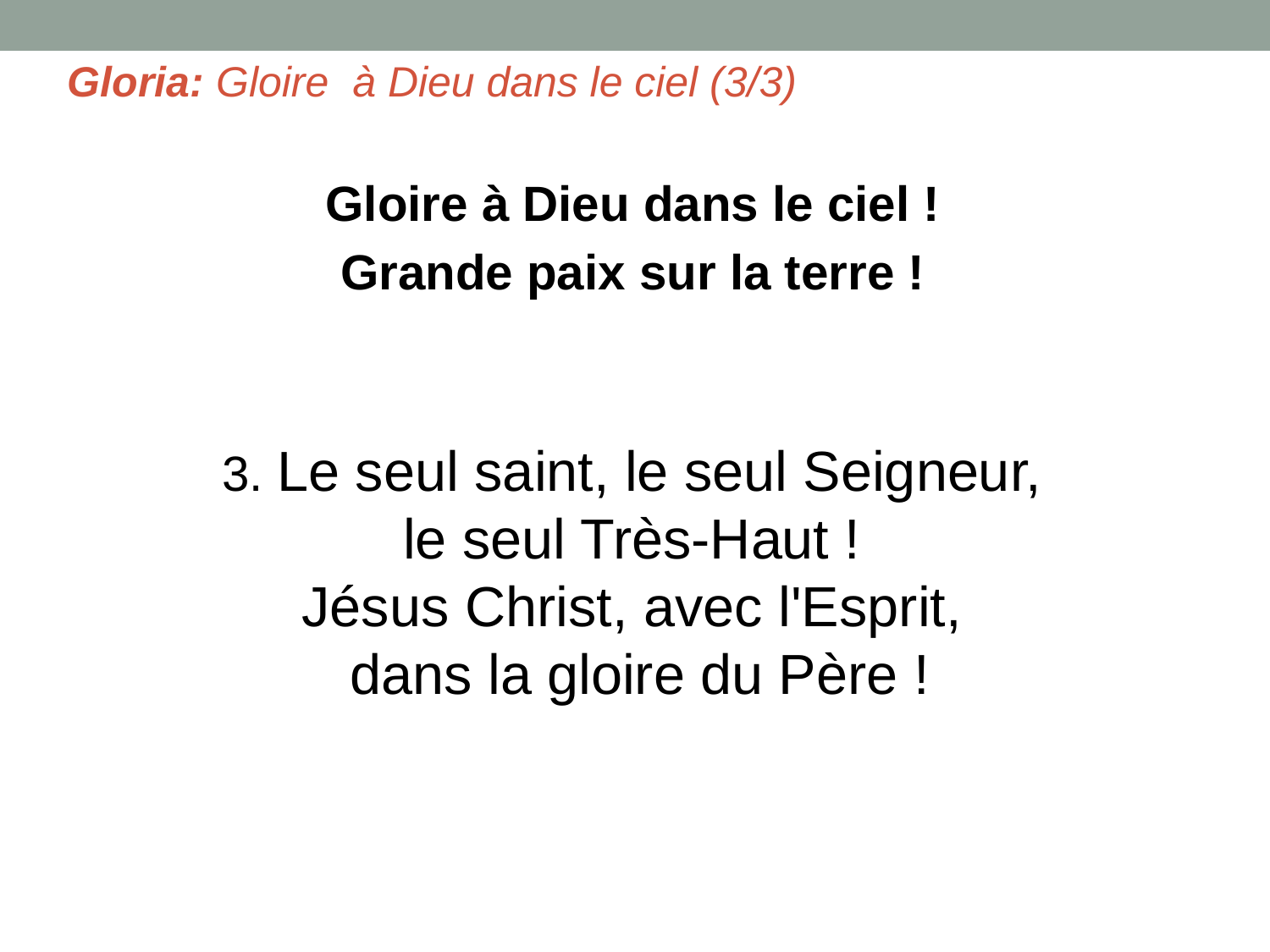

# Gloria: Gloire  à Dieu dans le ciel (3/3)
Gloire à Dieu dans le ciel !
Grande paix sur la terre !

3. Le seul saint, le seul Seigneur,
le seul Très-Haut !
Jésus Christ, avec l'Esprit,
dans la gloire du Père !